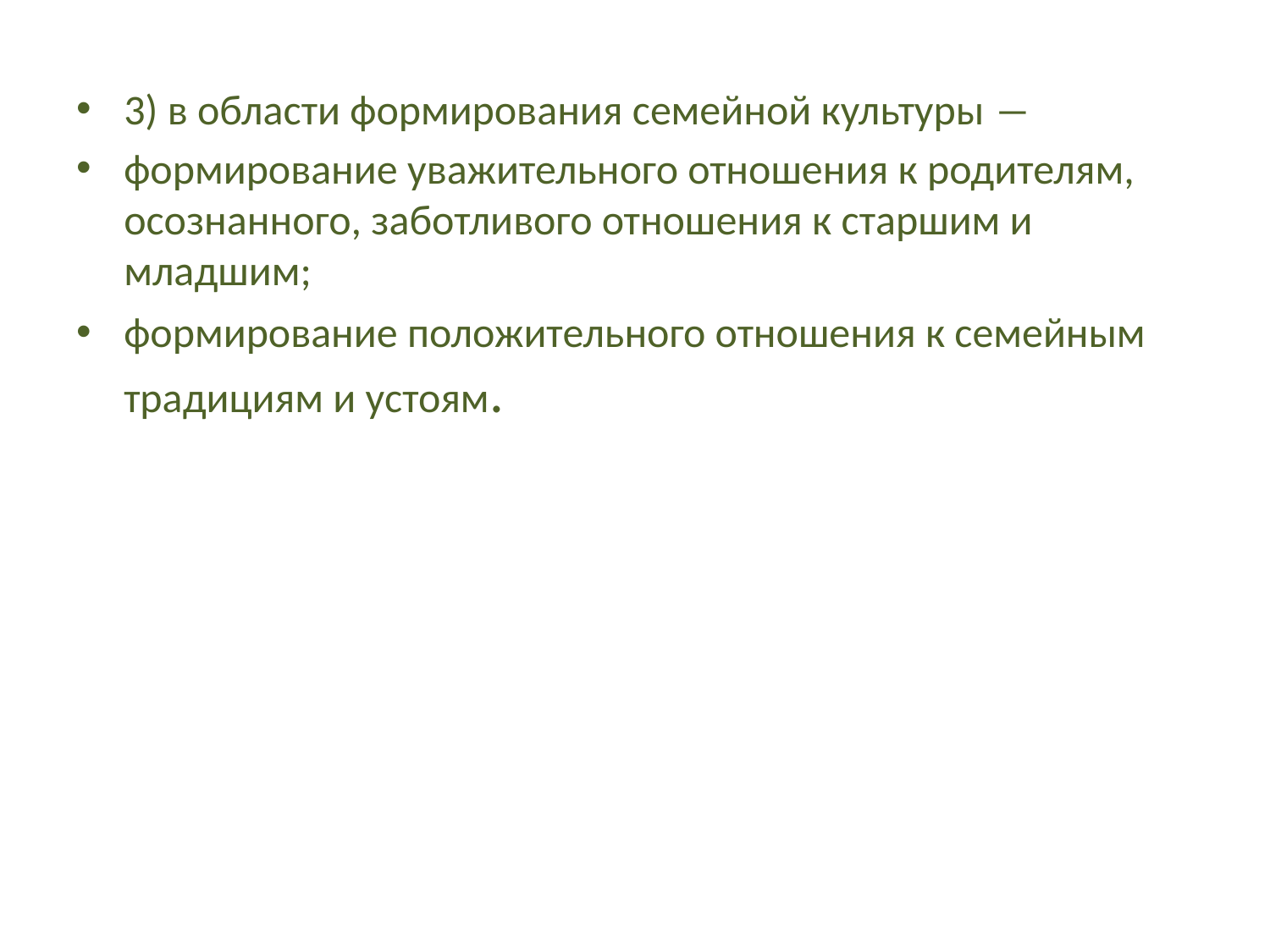

3) в области формирования семейной культуры ―
формирование уважительного отношения к родителям, осознанного, заботливого отношения к старшим и младшим;
формирование положительного отношения к семейным традициям и устоям.